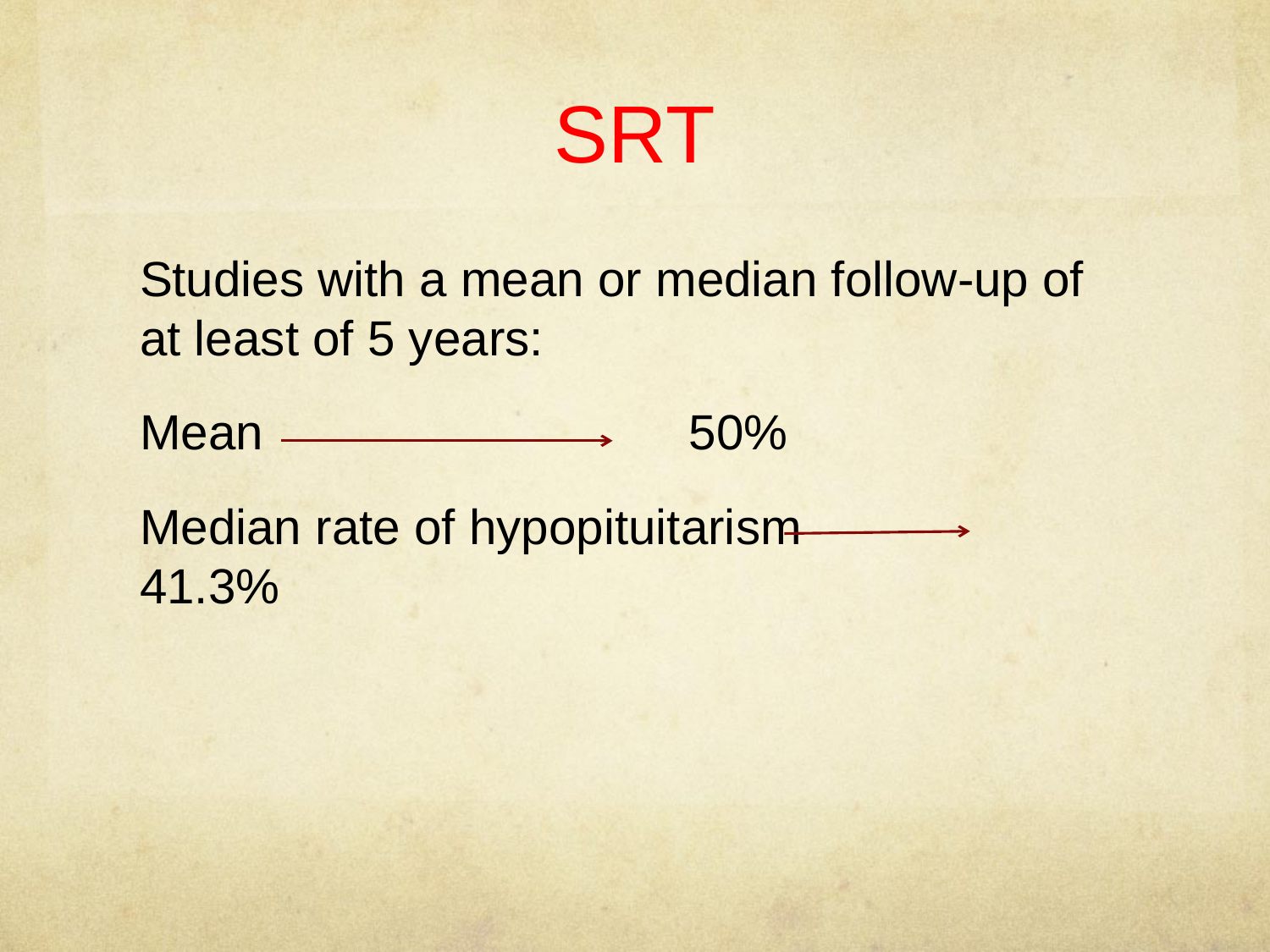

# SRT
Studies with a mean or median follow-up of at least of 5 years:
Mean                               50%
Median rate of hypopituitarism                   41.3%